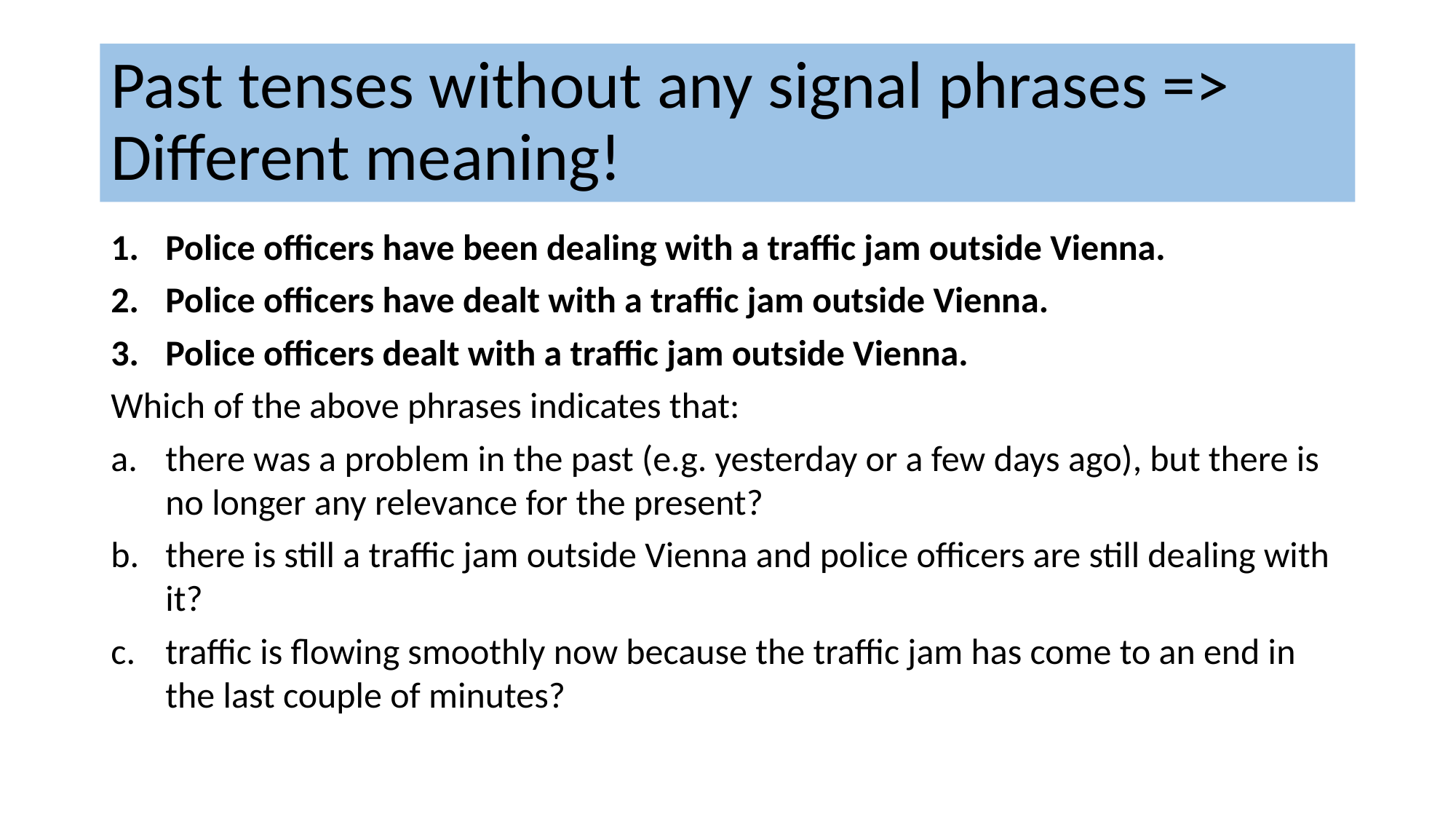

# Past tenses without any signal phrases => Different meaning!
Police officers have been dealing with a traffic jam outside Vienna.
Police officers have dealt with a traffic jam outside Vienna.
Police officers dealt with a traffic jam outside Vienna.
Which of the above phrases indicates that:
there was a problem in the past (e.g. yesterday or a few days ago), but there is no longer any relevance for the present?
there is still a traffic jam outside Vienna and police officers are still dealing with it?
traffic is flowing smoothly now because the traffic jam has come to an end in the last couple of minutes?